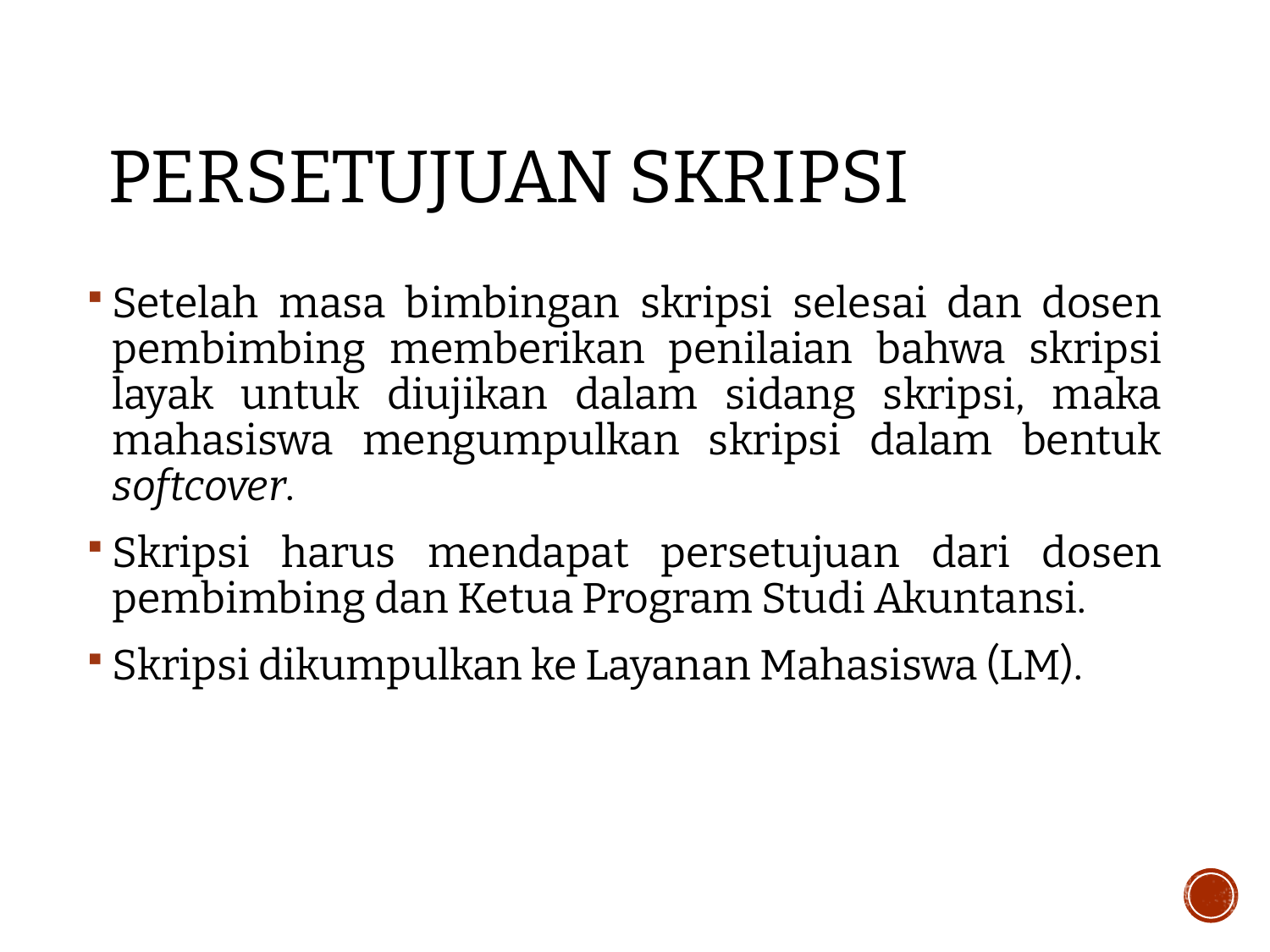

# PERSETUJUAN SKRIPSI
Setelah masa bimbingan skripsi selesai dan dosen pembimbing memberikan penilaian bahwa skripsi layak untuk diujikan dalam sidang skripsi, maka mahasiswa mengumpulkan skripsi dalam bentuk softcover.
Skripsi harus mendapat persetujuan dari dosen pembimbing dan Ketua Program Studi Akuntansi.
Skripsi dikumpulkan ke Layanan Mahasiswa (LM).